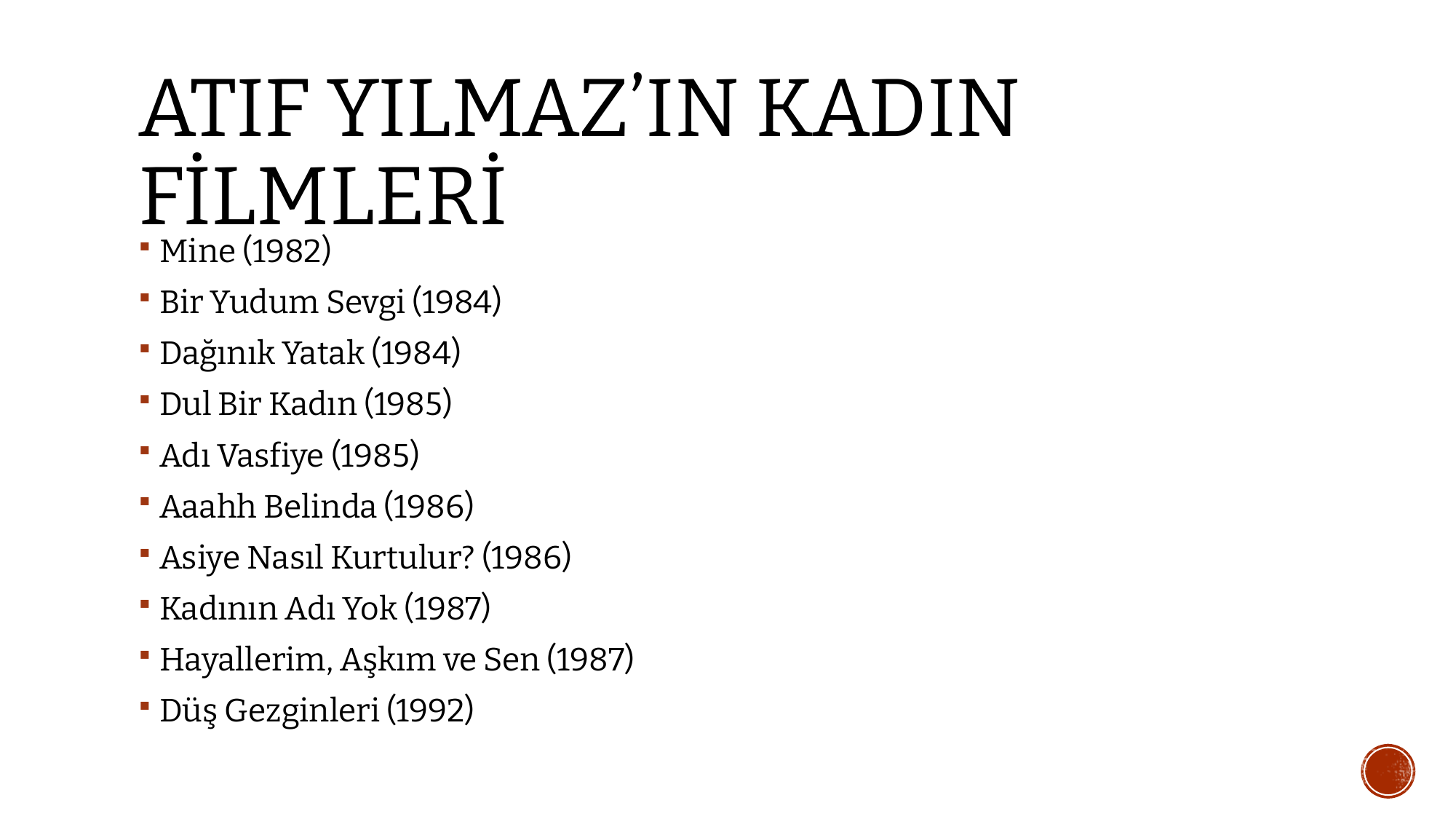

# Atıf yılmaz’ın kadın filmleri
Mine (1982)
Bir Yudum Sevgi (1984)
Dağınık Yatak (1984)
Dul Bir Kadın (1985)
Adı Vasfiye (1985)
Aaahh Belinda (1986)
Asiye Nasıl Kurtulur? (1986)
Kadının Adı Yok (1987)
Hayallerim, Aşkım ve Sen (1987)
Düş Gezginleri (1992)